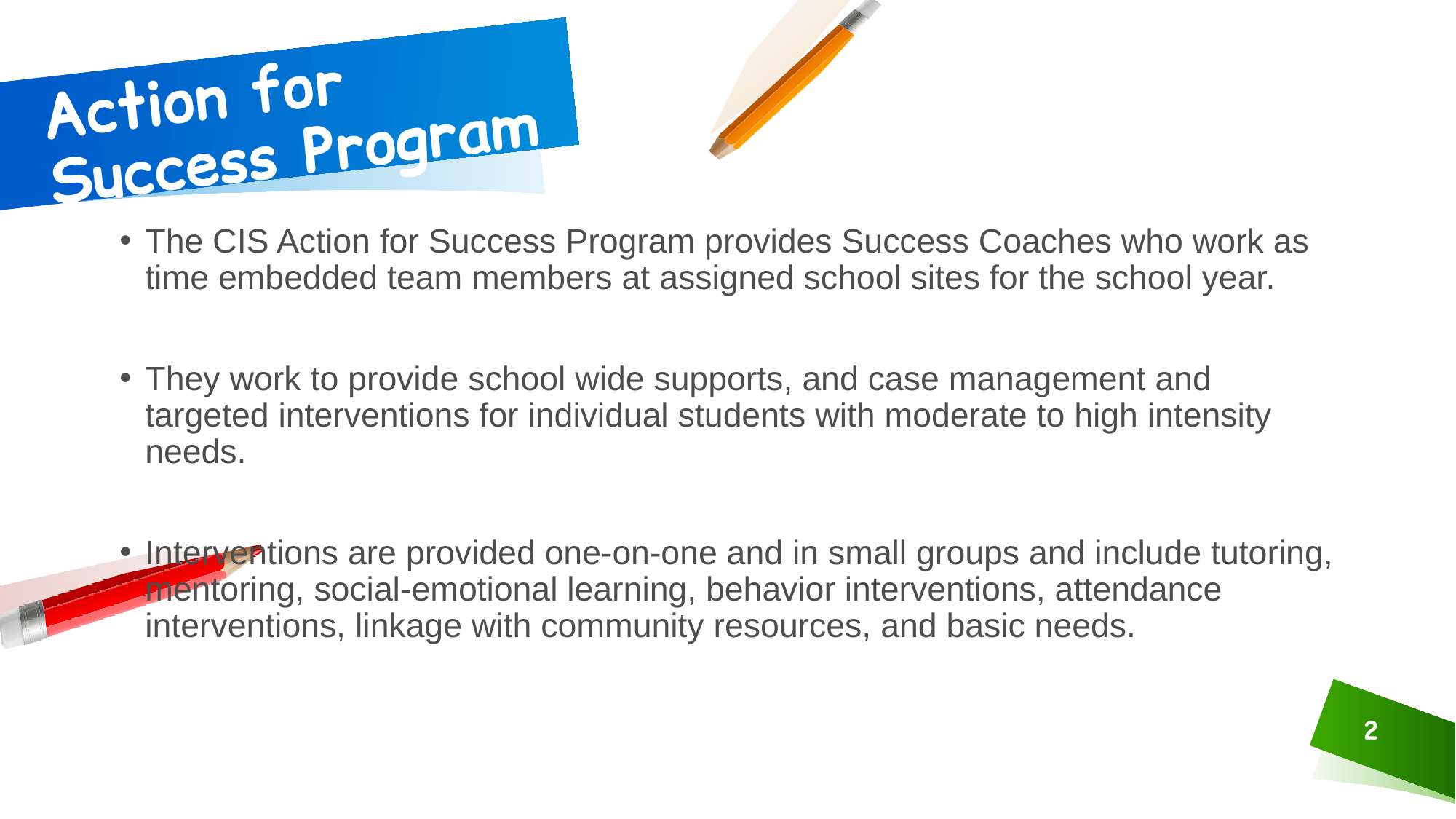

# Action for Success Program
The CIS Action for Success Program provides Success Coaches who work as  time embedded team members at assigned school sites for the school year.

They work to provide school wide supports, and case management and targeted interventions for individual students with moderate to high intensity needs.

Interventions are provided one-on-one and in small groups and include tutoring, mentoring, social-emotional learning, behavior interventions, attendance interventions, linkage with community resources, and basic needs.

2